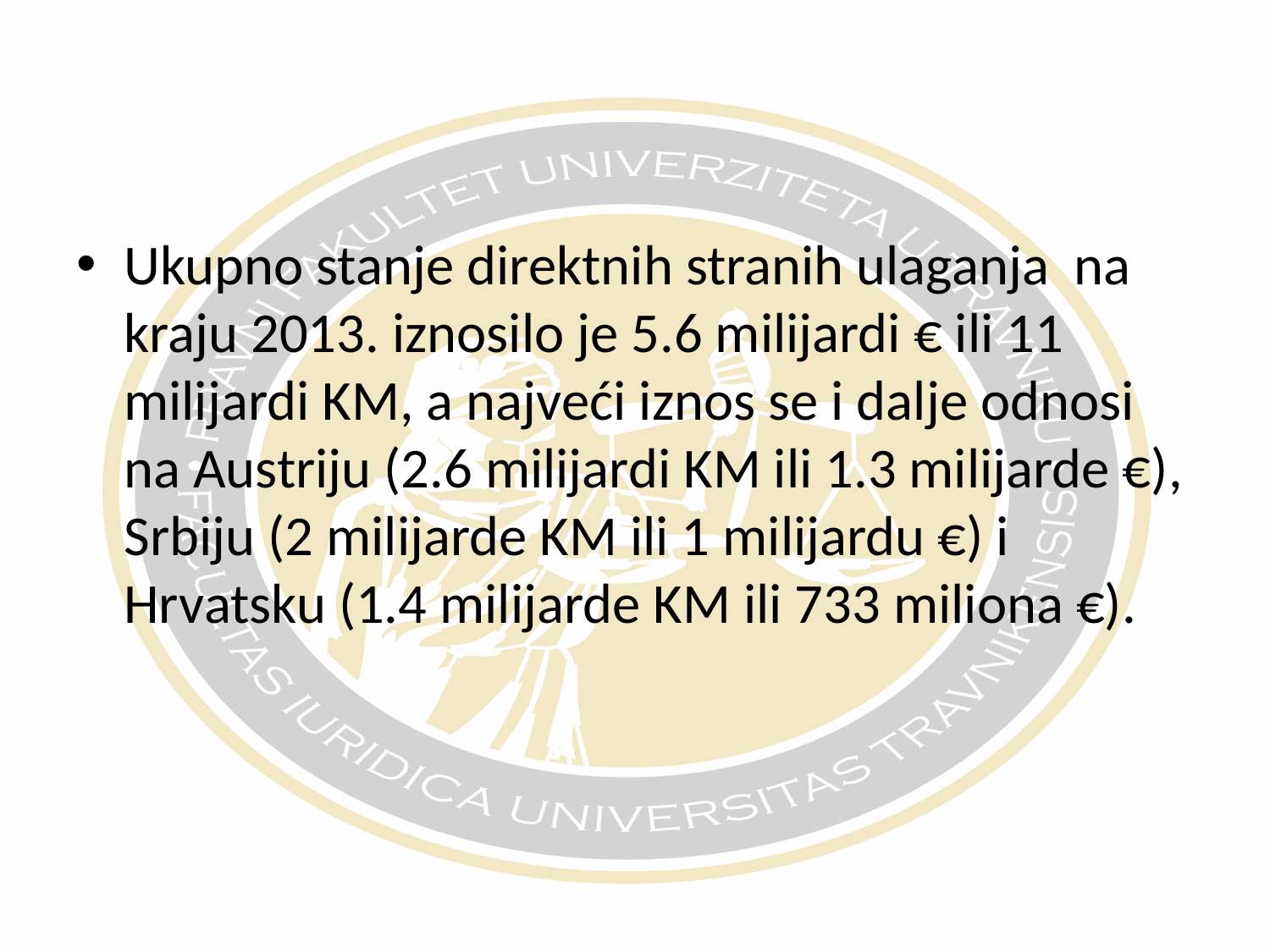

Ukupno stanje direktnih stranih ulaganja  na kraju 2013. iznosilo je 5.6 milijardi € ili 11 milijardi KM, a najveći iznos se i dalje odnosi na Austriju (2.6 milijardi KM ili 1.3 milijarde €), Srbiju (2 milijarde KM ili 1 milijardu €) i Hrvatsku (1.4 milijarde KM ili 733 miliona €).